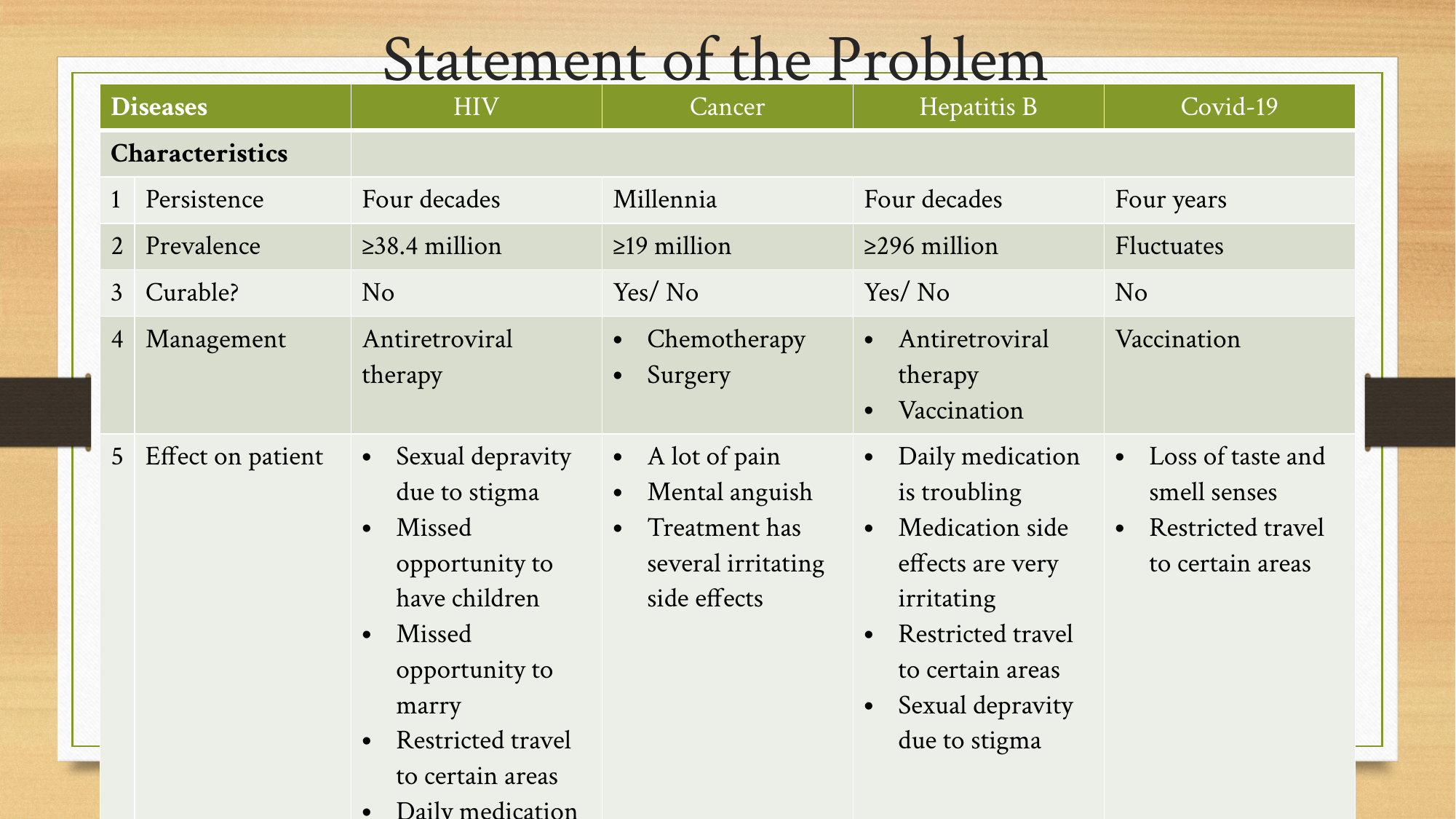

# Statement of the Problem
| Diseases |  | HIV | Cancer | Hepatitis B | Covid-19 |
| --- | --- | --- | --- | --- | --- |
| Characteristics |  |  |  |  |  |
| 1 | Persistence | Four decades | Millennia | Four decades | Four years |
| 2 | Prevalence | ≥38.4 million | ≥19 million | ≥296 million | Fluctuates |
| 3 | Curable? | No | Yes/ No | Yes/ No | No |
| 4 | Management | Antiretroviral therapy | Chemotherapy Surgery | Antiretroviral therapy Vaccination | Vaccination |
| 5 | Effect on patient | Sexual depravity due to stigma Missed opportunity to have children Missed opportunity to marry Restricted travel to certain areas Daily medication is troubling Medication side effects are very irritating | A lot of pain Mental anguish Treatment has several irritating side effects | Daily medication is troubling Medication side effects are very irritating Restricted travel to certain areas Sexual depravity due to stigma | Loss of taste and smell senses Restricted travel to certain areas |